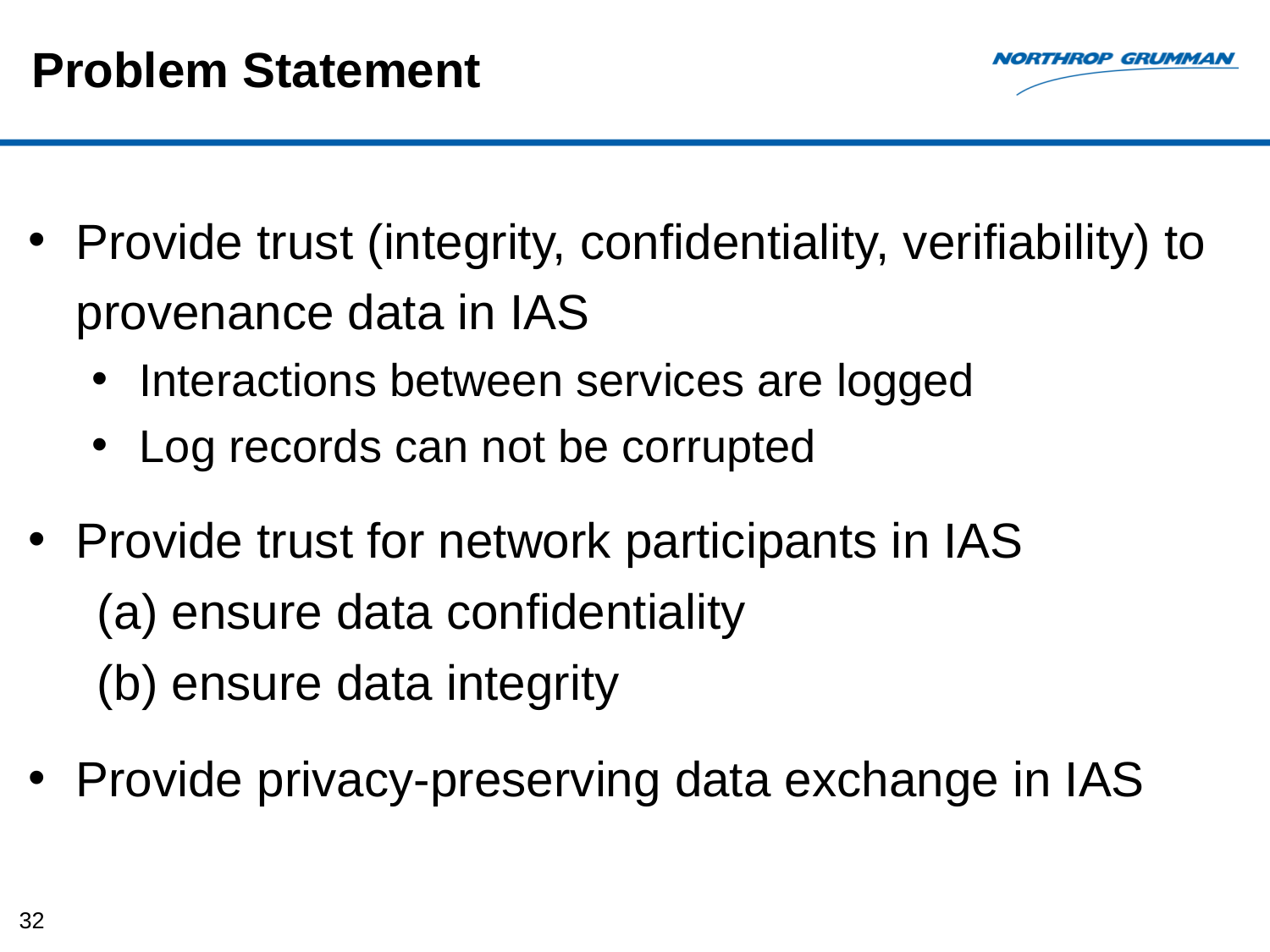

# Problem Statement
Provide trust (integrity, confidentiality, verifiability) to provenance data in IAS
Interactions between services are logged
Log records can not be corrupted

Provide trust for network participants in IAS
     (a) ensure data confidentiality
     (b) ensure data integrity

Provide privacy-preserving data exchange in IAS

32